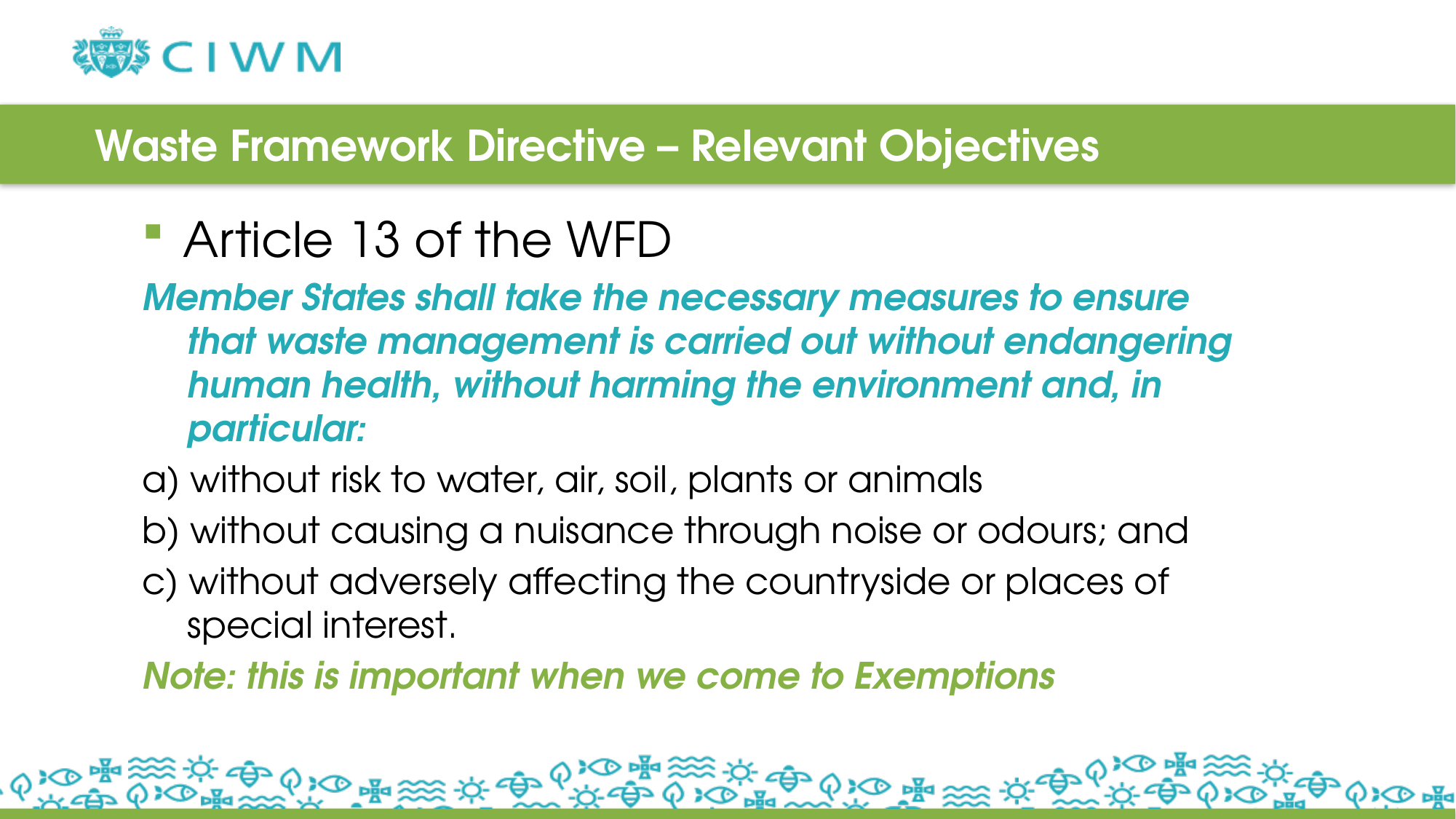

# Waste Framework Directive – Relevant Objectives
Article 13 of the WFD
Member States shall take the necessary measures to ensure that waste management is carried out without endangering human health, without harming the environment and, in particular:
a) without risk to water, air, soil, plants or animals
b) without causing a nuisance through noise or odours; and
c) without adversely affecting the countryside or places of special interest.
Note: this is important when we come to Exemptions